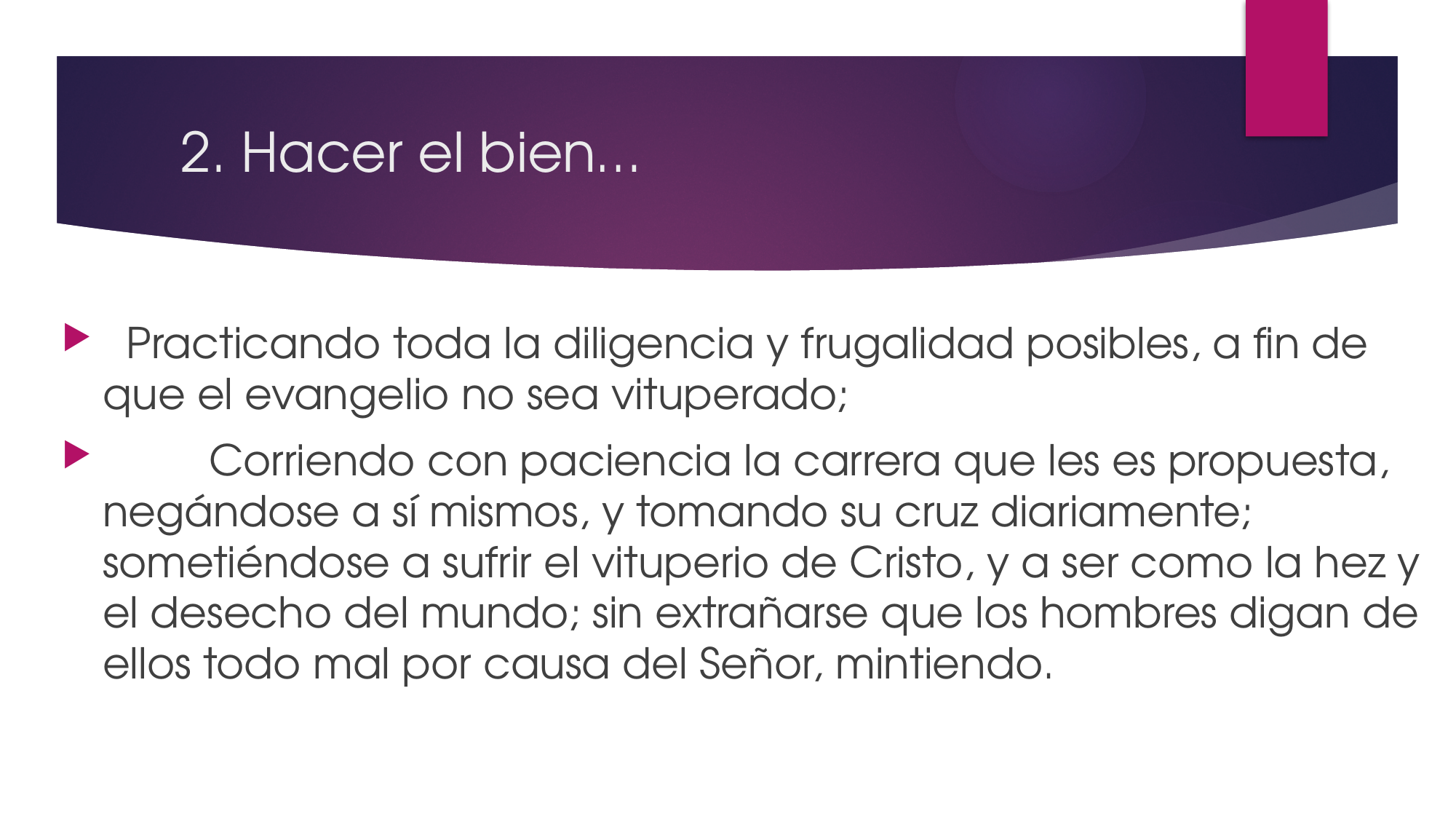

# 2. Hacer el bien…
  Practicando toda la diligencia y frugalidad posibles, a fin de que el evangelio no sea vituperado;
         Corriendo con paciencia la carrera que les es propuesta, negándose a sí mismos, y tomando su cruz diariamente; sometiéndose a sufrir el vituperio de Cristo, y a ser como la hez y el desecho del mundo; sin extrañarse que los hombres digan de ellos todo mal por causa del Señor, mintiendo.